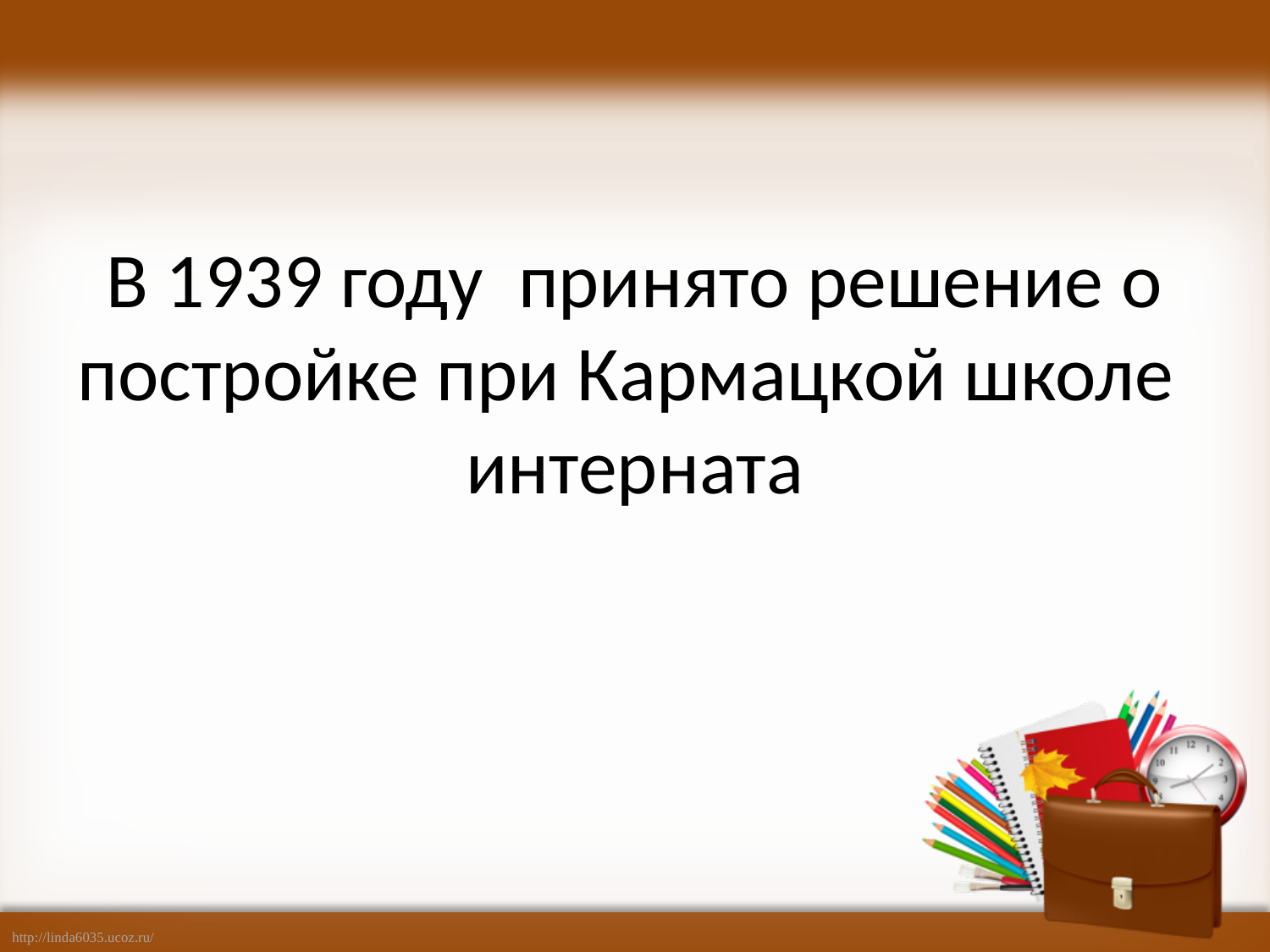

# В 1939 году  принято решение о постройке при Кармацкой школе  интерната